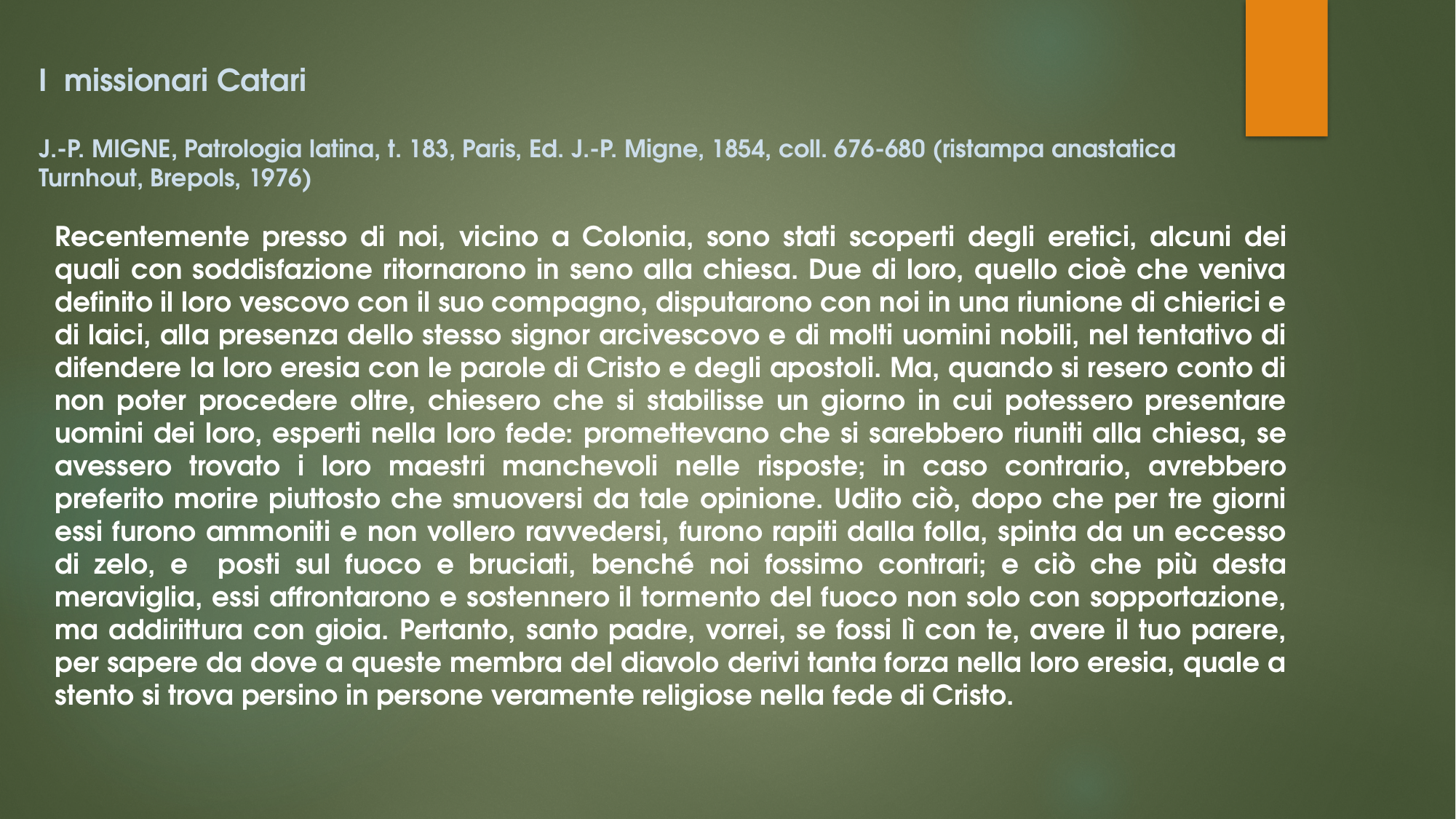

# I  missionari Catari J.-P. MIGNE, Patrologia latina, t. 183, Paris, Ed. J.-P. Migne, 1854, coll. 676-680 (ristampa anastatica Turnhout, Brepols, 1976)
Recentemente presso di noi, vicino a Colonia, sono stati scoperti degli eretici, alcuni dei quali con soddisfazione ritornarono in seno alla chiesa. Due di loro, quello cioè che veniva definito il loro vescovo con il suo compagno, disputarono con noi in una riunione di chierici e di laici, alla presenza dello stesso signor arcivescovo e di molti uomini nobili, nel tentativo di difendere la loro eresia con le parole di Cristo e degli apostoli. Ma, quando si resero conto di non poter procedere oltre, chiesero che si stabilisse un giorno in cui potessero presentare uomini dei loro, esperti nella loro fede: promettevano che si sarebbero riuniti alla chiesa, se avessero trovato i loro maestri manchevoli nelle risposte; in caso contrario, avrebbero preferito morire piuttosto che smuoversi da tale opinione. Udito ciò, dopo che per tre giorni essi furono ammoniti e non vollero ravvedersi, furono rapiti dalla folla, spinta da un eccesso di zelo, e  posti sul fuoco e bruciati, benché noi fossimo contrari; e ciò che più desta meraviglia, essi affrontarono e sostennero il tormento del fuoco non solo con sopportazione, ma addirittura con gioia. Pertanto, santo padre, vorrei, se fossi lì con te, avere il tuo parere, per sapere da dove a queste membra del diavolo derivi tanta forza nella loro eresia, quale a stento si trova persino in persone veramente religiose nella fede di Cristo.